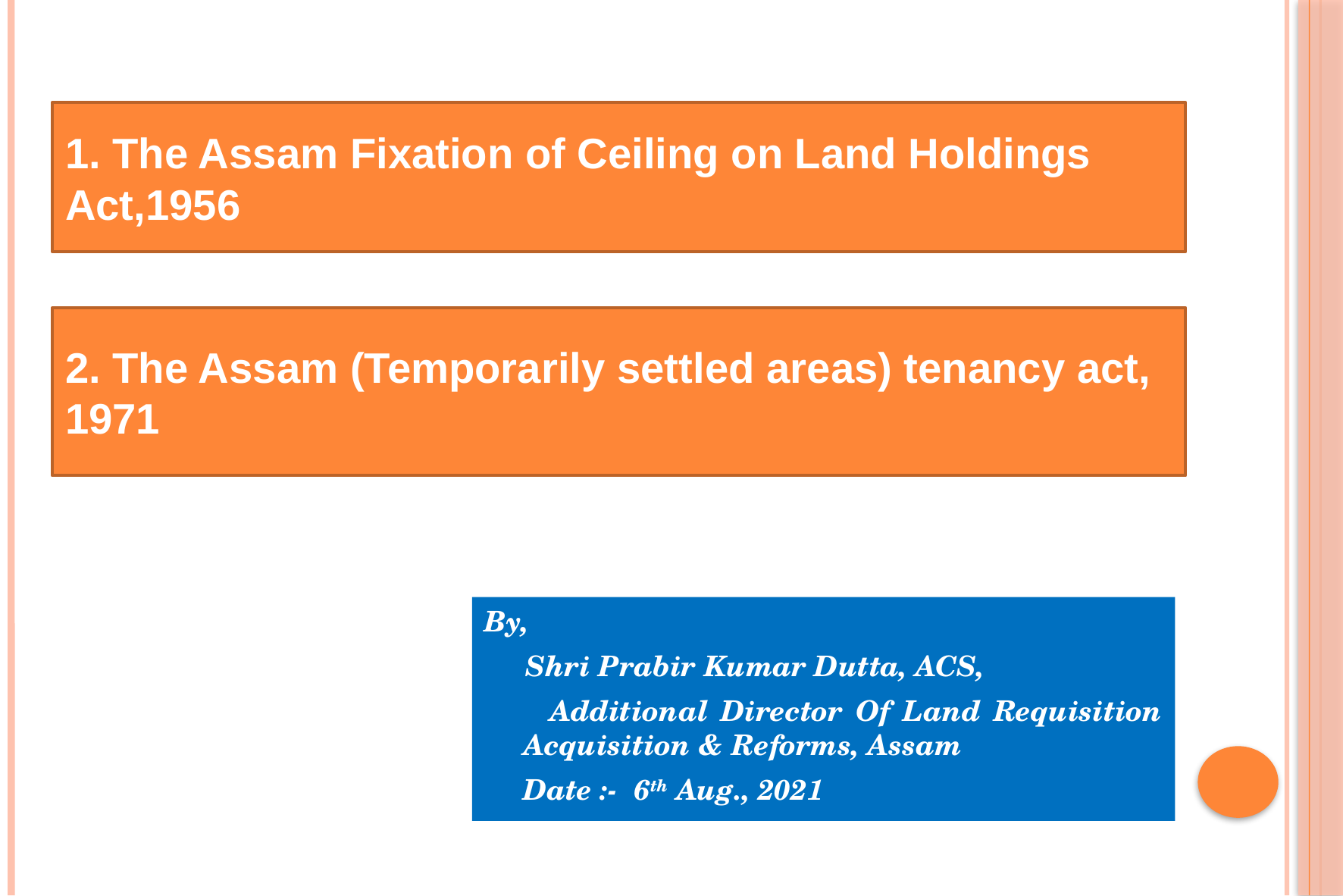

1. The Assam Fixation of Ceiling on Land Holdings Act,1956
2. The Assam (Temporarily settled areas) tenancy act, 1971
By,
     Shri Prabir Kumar Dutta, ACS,
     Additional Director Of Land Requisition Acquisition & Reforms, Assam
	Date :-  6th Aug., 2021